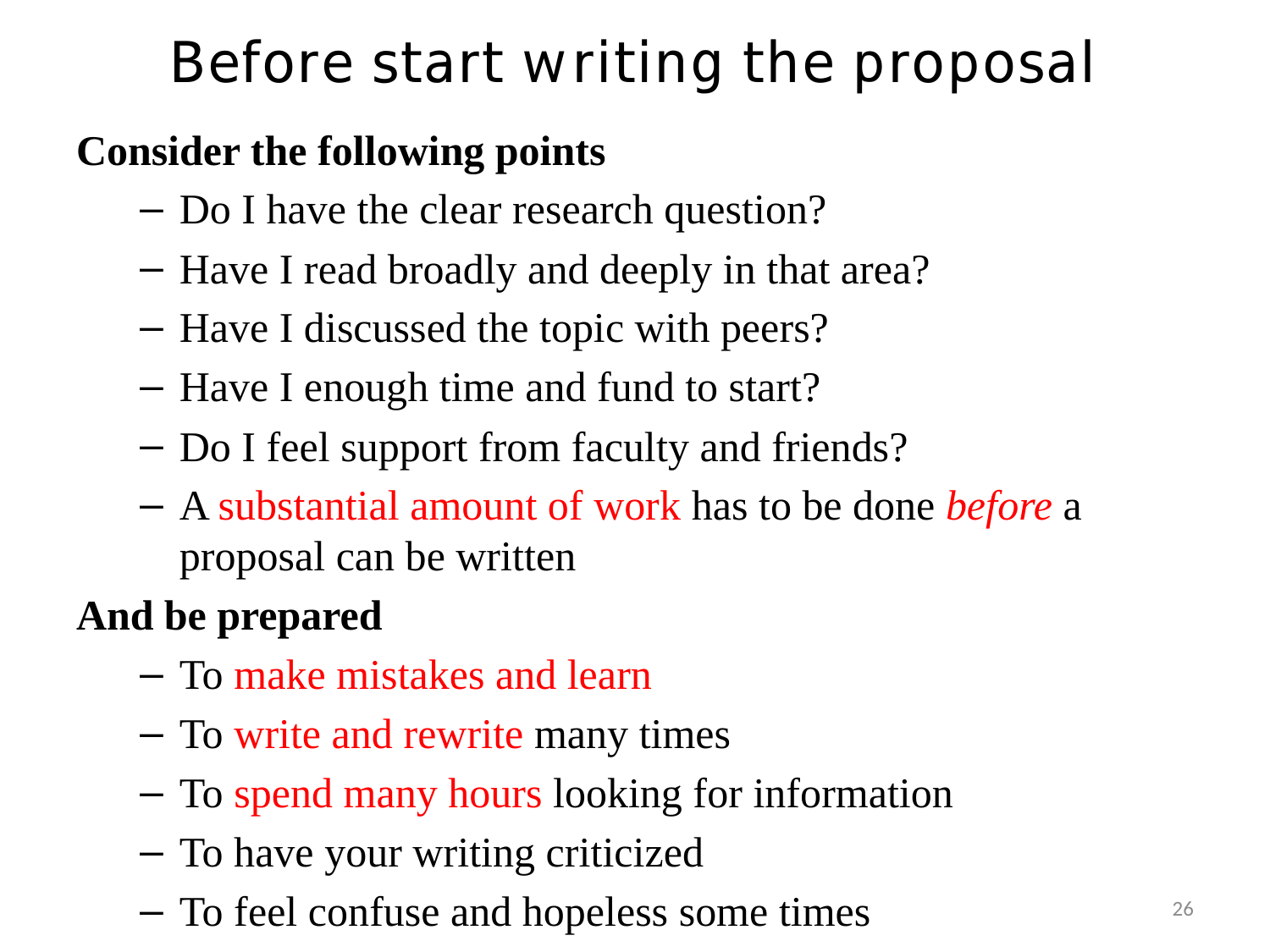

# Before start writing the proposal
Consider the following points
Do I have the clear research question?
Have I read broadly and deeply in that area?
Have I discussed the topic with peers?
Have I enough time and fund to start?
Do I feel support from faculty and friends?
A substantial amount of work has to be done before a proposal can be written
And be prepared
To make mistakes and learn
To write and rewrite many times
To spend many hours looking for information
To have your writing criticized
To feel confuse and hopeless some times
26